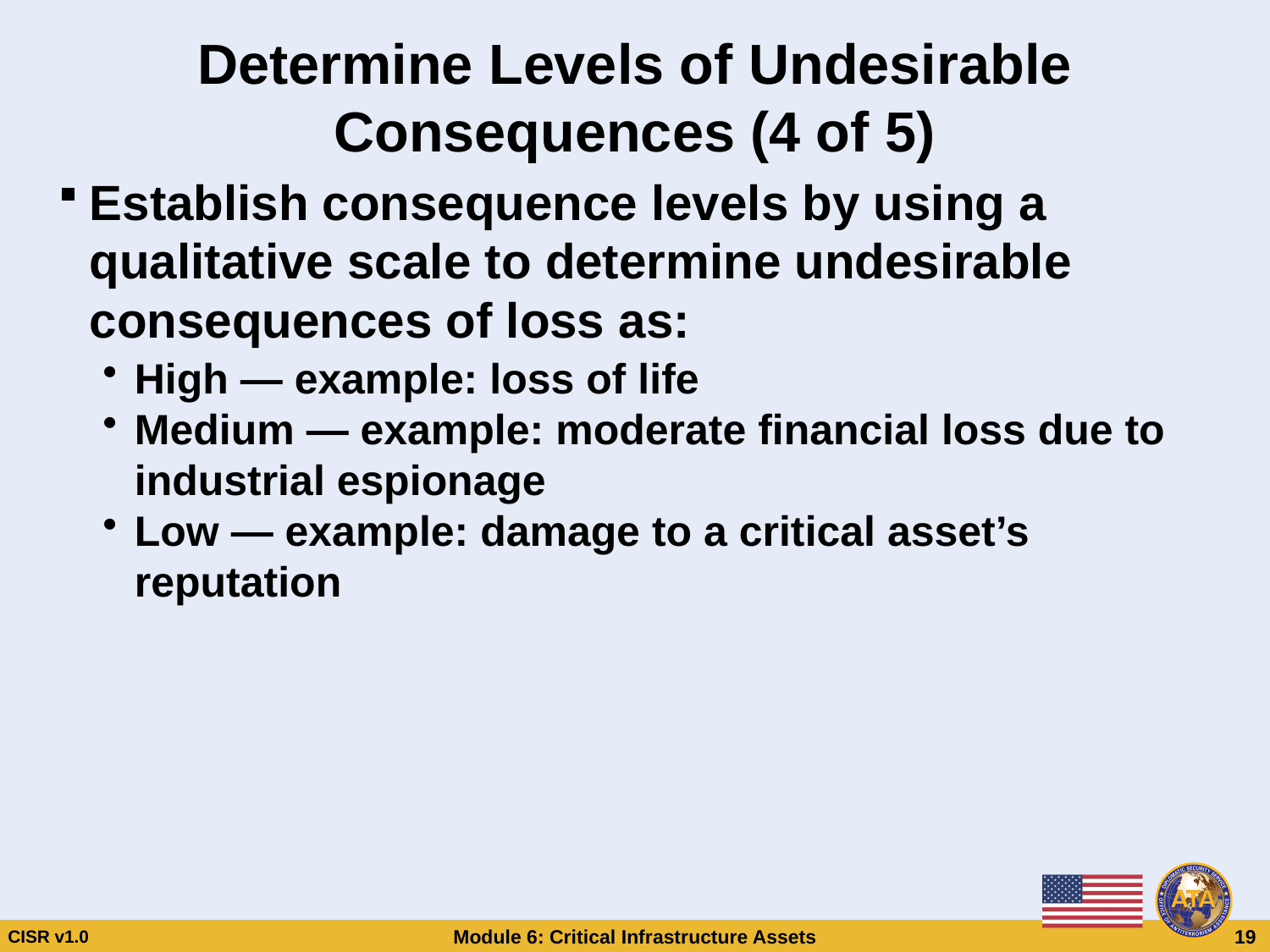

# Determine Levels of Undesirable Consequences (4 of 5)
Establish consequence levels by using a qualitative scale to determine undesirable consequences of loss as:
High — example: loss of life
Medium — example: moderate financial loss due to industrial espionage
Low — example: damage to a critical asset’s reputation
Determine Levels of
Undesirable Consequences (4 of 5)
Establish consequence levels by using a qualitative scale to determine undesirable consequences of loss as:
High — example: loss of life
Medium — example: moderate financial loss due to industrial espionage
Low — example: damage to a critical asset’s reputation
CISR v1.0
Module 6: Critical Infrastructure Assets
 19